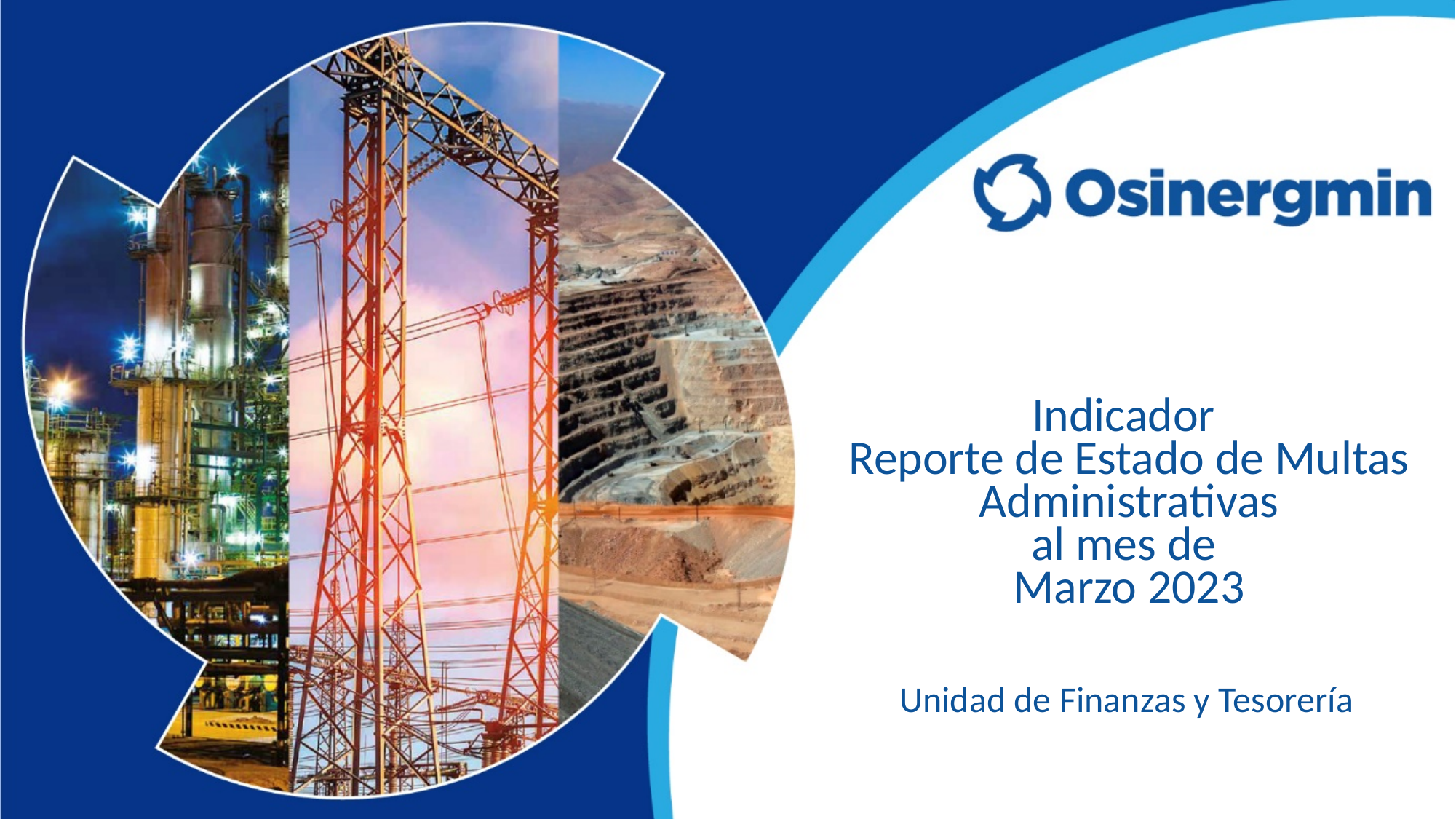

# Indicador Reporte de Estado de Multas Administrativas al mes de Marzo 2023
Unidad de Finanzas y Tesorería